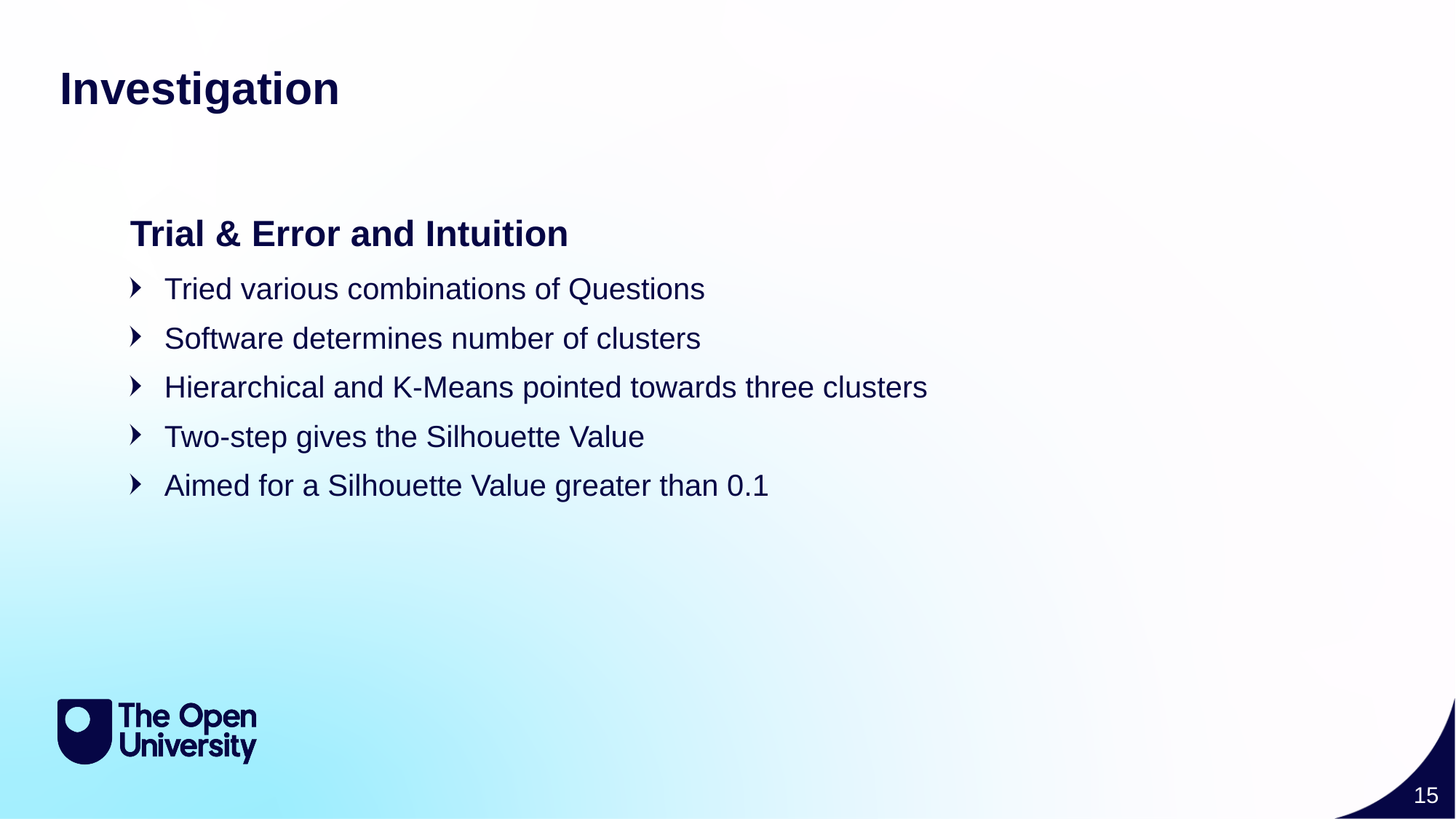

Investigation
Trial & Error and Intuition
Tried various combinations of Questions
Software determines number of clusters
Hierarchical and K-Means pointed towards three clusters
Two-step gives the Silhouette Value
Aimed for a Silhouette Value greater than 0.1